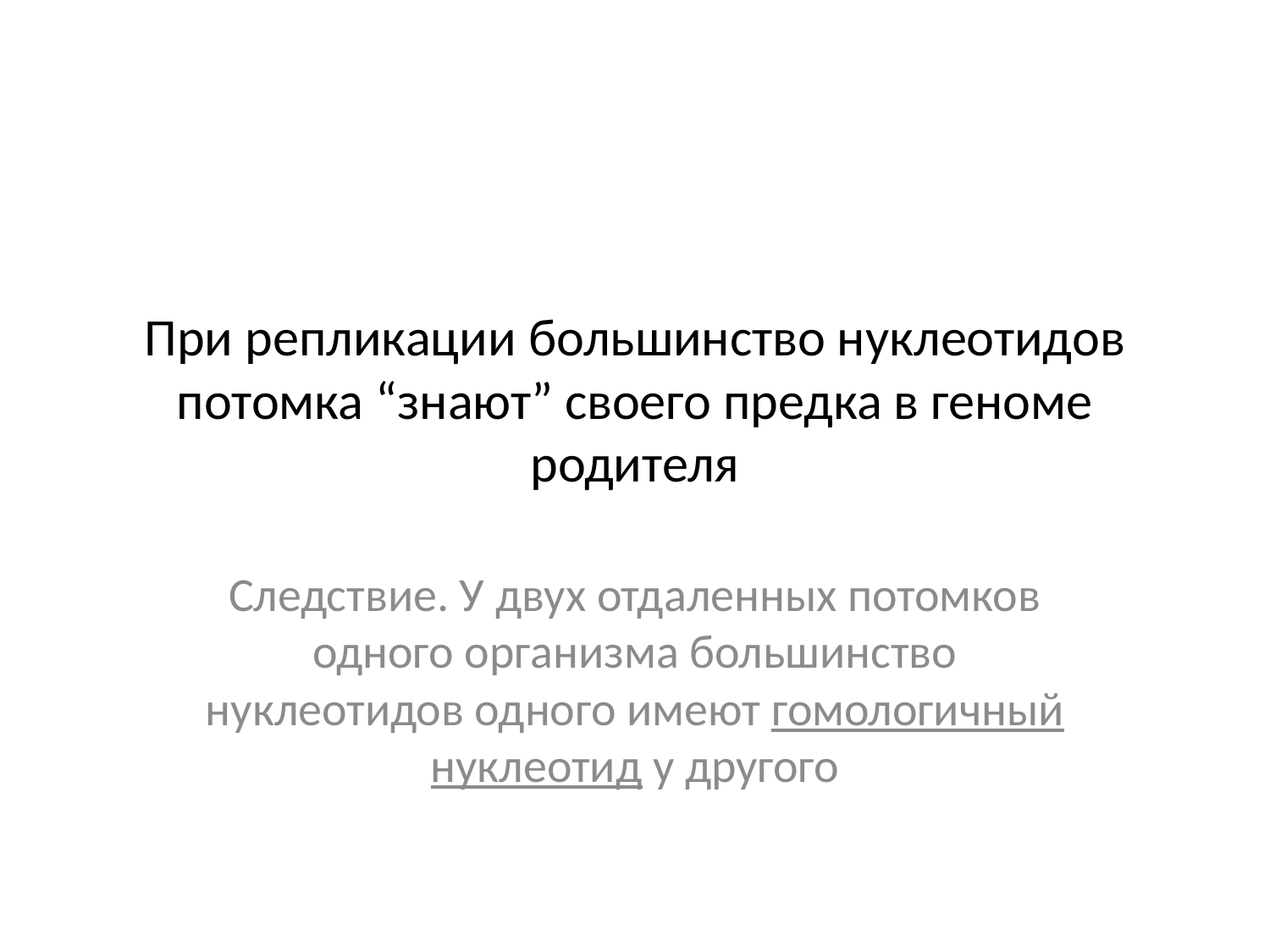

# При репликации большинство нуклеотидов потомка “знают” своего предка в геноме родителя
Следствие. У двух отдаленных потомков одного организма большинство нуклеотидов одного имеют гомологичный нуклеотид у другого